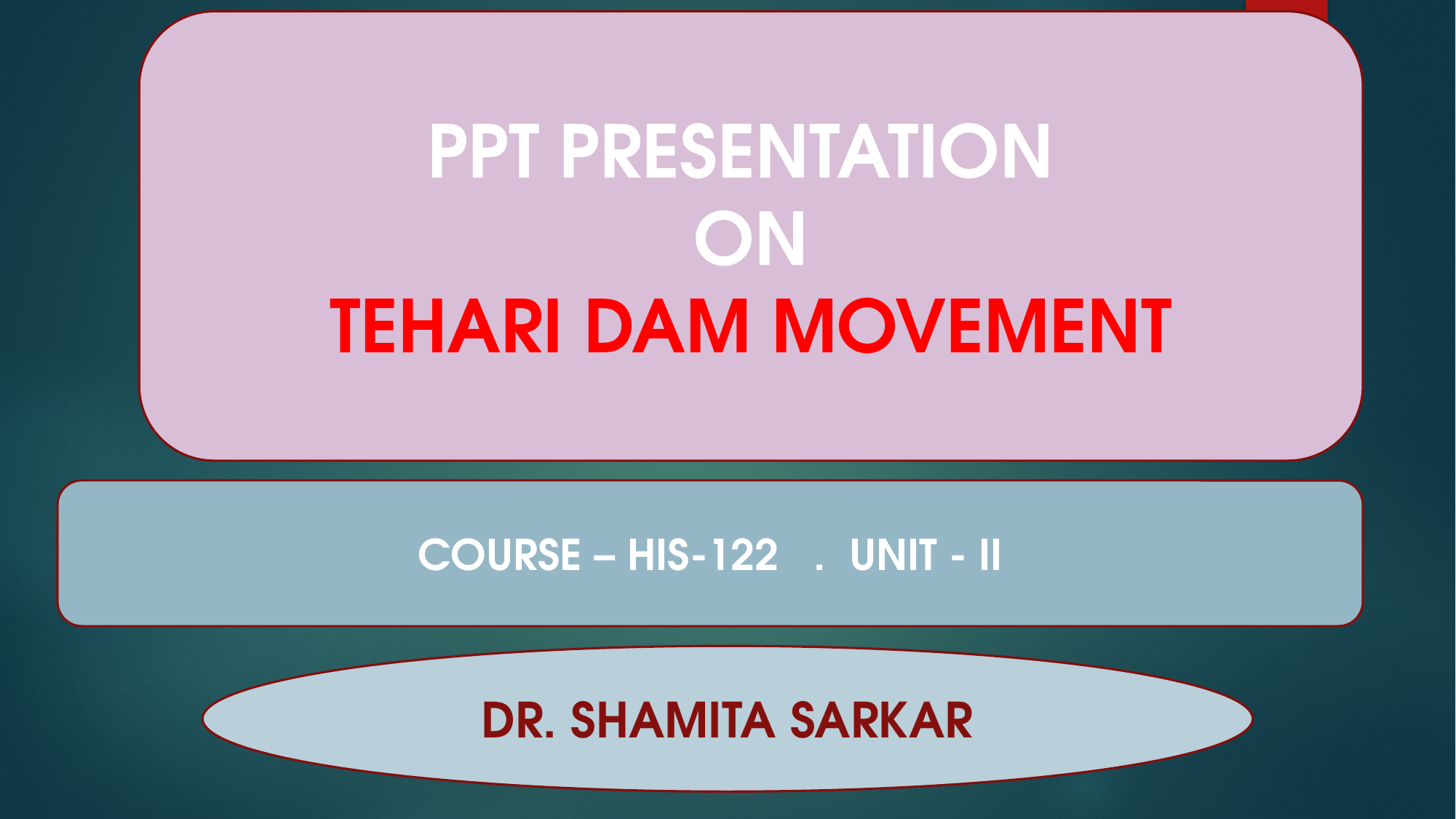

PPT PRESENTATION
ON
TEHARI DAM MOVEMENT
COURSE – HIS-122   .  UNIT - II
DR. SHAMITA SARKAR